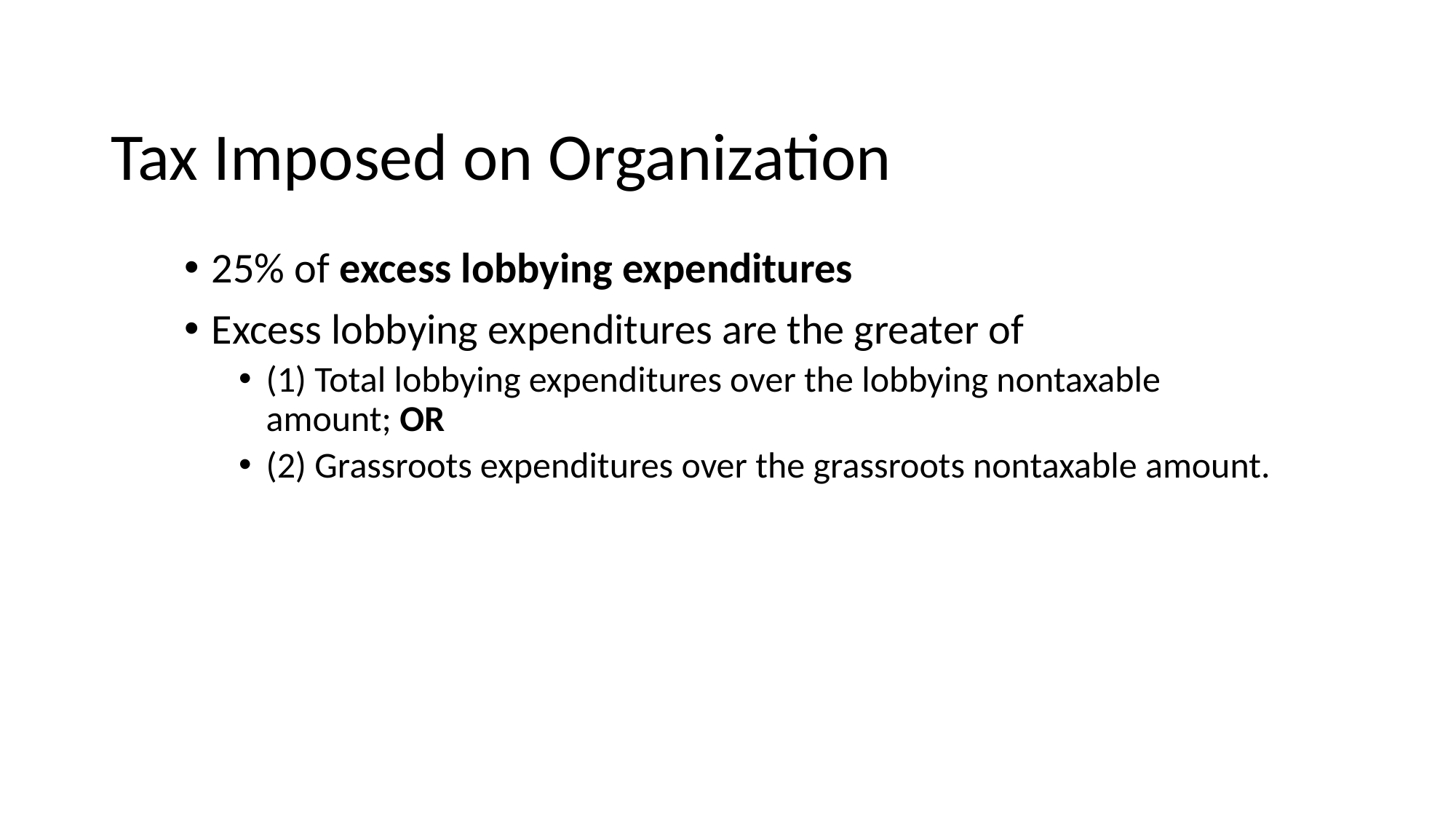

# Tax Imposed on Organization
25% of excess lobbying expenditures
Excess lobbying expenditures are the greater of
(1) Total lobbying expenditures over the lobbying nontaxable amount; OR
(2) Grassroots expenditures over the grassroots nontaxable amount.